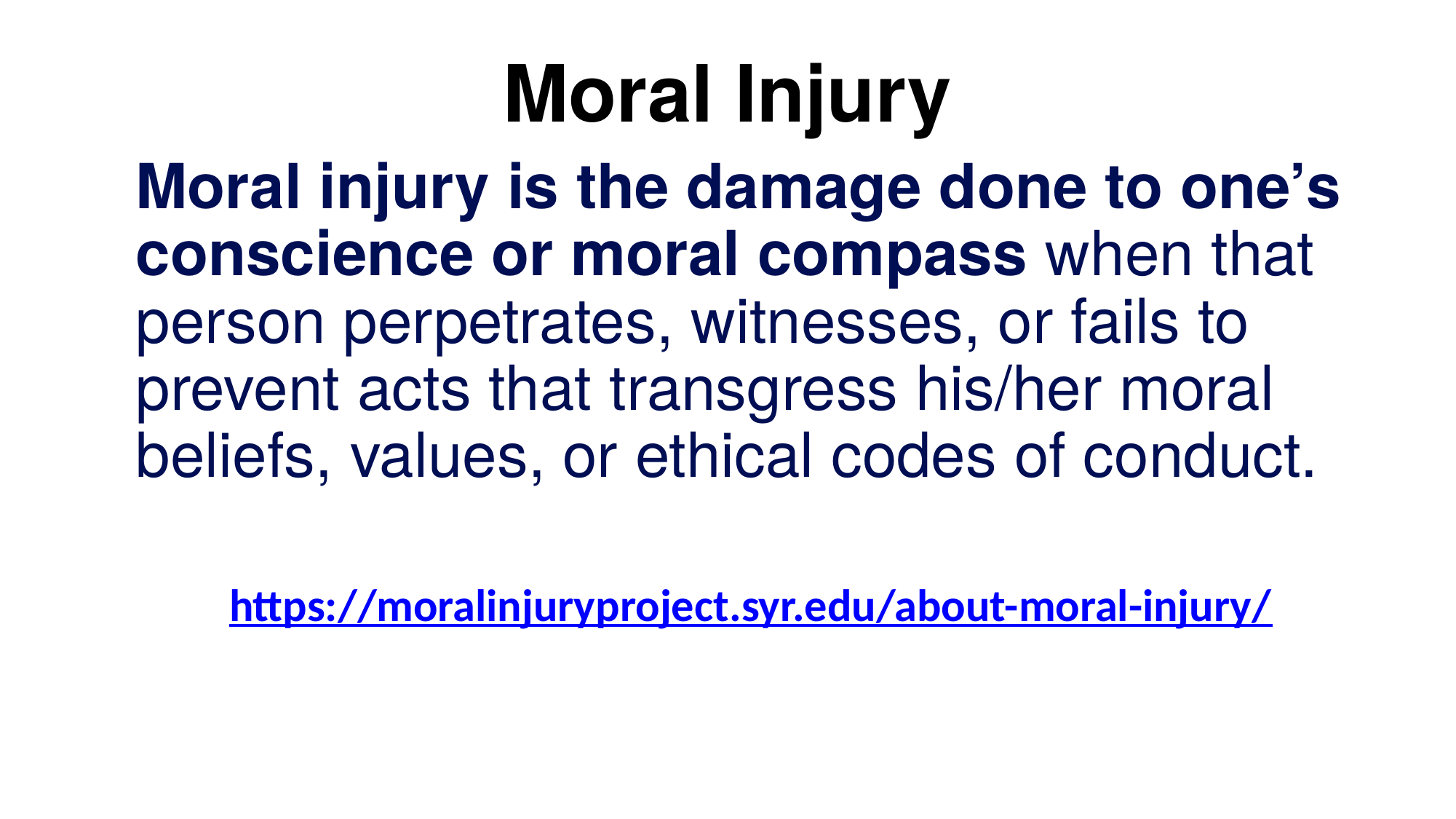

# Moral Injury
Moral injury is the damage done to one’s conscience or moral compass when that person perpetrates, witnesses, or fails to prevent acts that transgress his/her moral beliefs, values, or ethical codes of conduct.

https://moralinjuryproject.syr.edu/about-moral-injury/